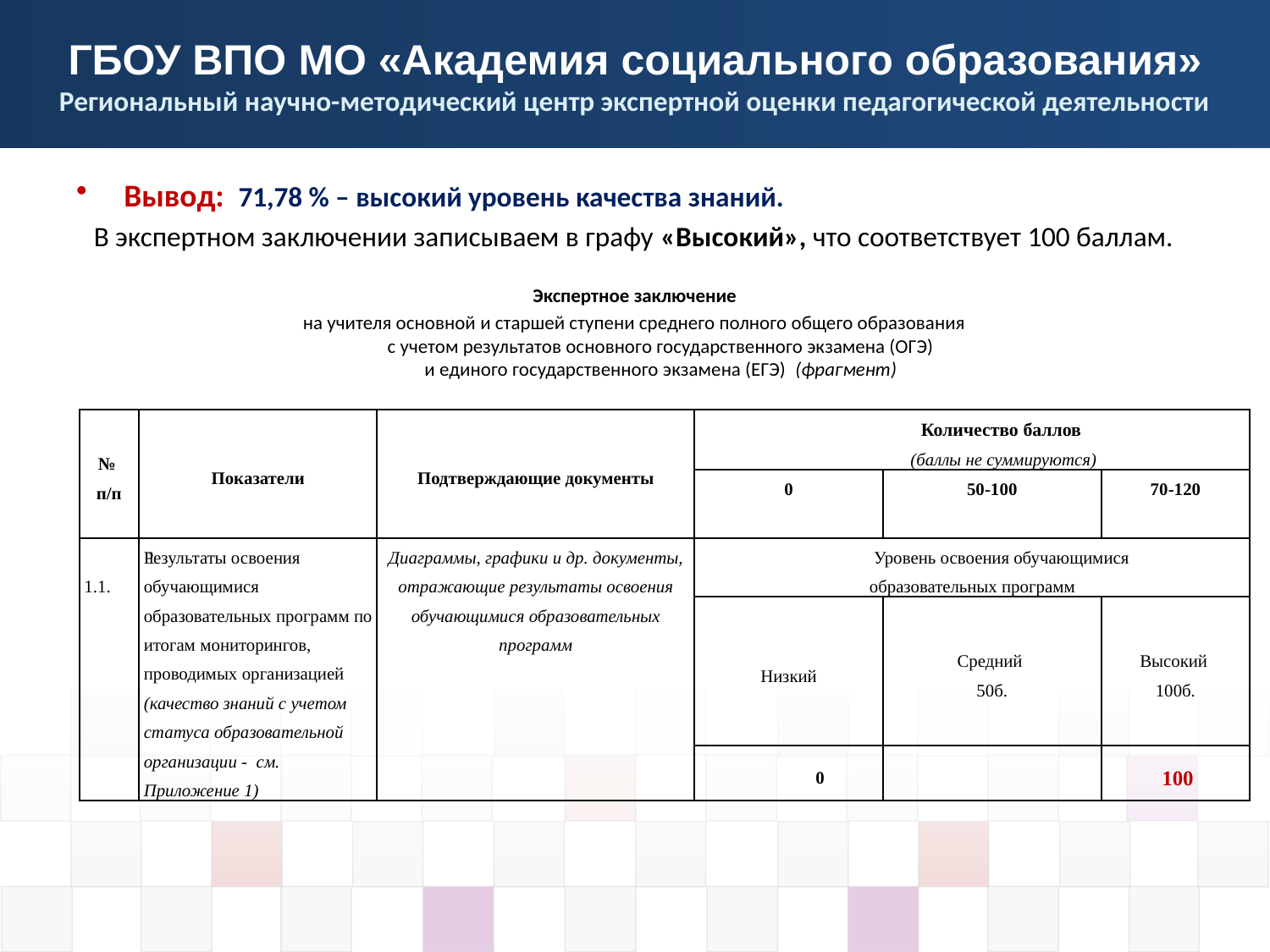

Вывод:  71,78 % – высокий уровень качества знаний.
В экспертном заключении записываем в графу «Высокий», что соответствует 100 баллам.

Экспертное заключение
на учителя основной и старшей ступени среднего полного общего образования
с учетом результатов основного государственного экзамена (ОГЭ)
и единого государственного экзамена (ЕГЭ)  (фрагмент)

| № п/п | Показатели | Подтверждающие документы | Количество баллов |  |  |
| --- | --- | --- | --- | --- | --- |
|  |  |  | (баллы не суммируются) |  |  |
|  |  |  | 0 | 50-100 | 70-120 |
| 11.1. | Результаты освоения обучающимися образовательных программ по итогам мониторингов, проводимых организацией (качество знаний с учетом статуса образовательной организации - см. Приложение 1) | Диаграммы, графики и др. документы, отражающие результаты освоения обучающимися образовательных программ | Уровень освоения обучающимися образовательных программ |  |  |
|  |  |  | Низкий | Средний 50б. | Высокий 100б. |
|  |  |  | 0 |  | 100 |